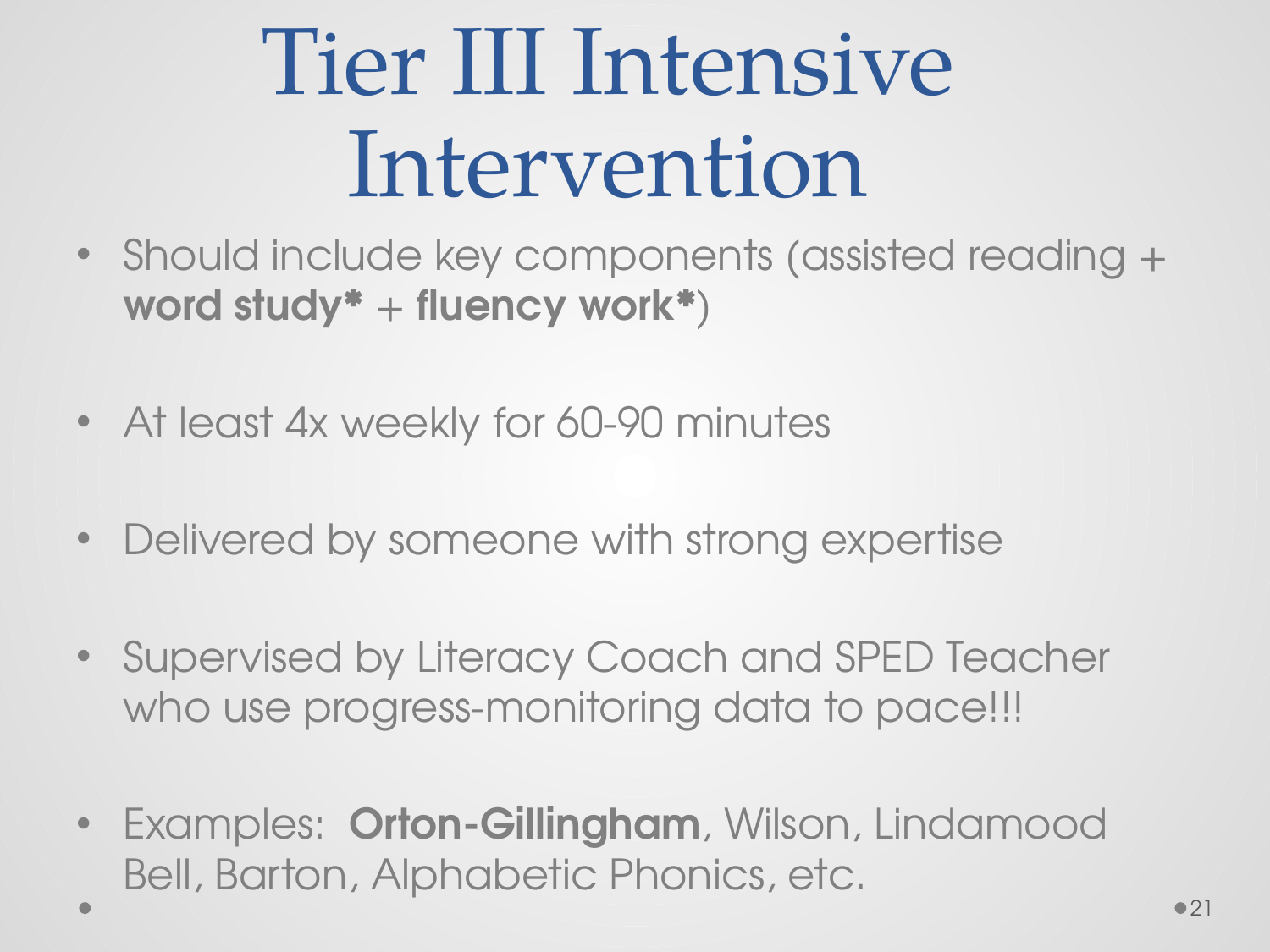

# Tier III Intensive Intervention
Should include key components (assisted reading + word study* + fluency work*)

At least 4x weekly for 60-90 minutes

Delivered by someone with strong expertise

Supervised by Literacy Coach and SPED Teacher who use progress-monitoring data to pace!!!

Examples:  Orton-Gillingham, Wilson, Lindamood Bell, Barton, Alphabetic Phonics, etc.

21